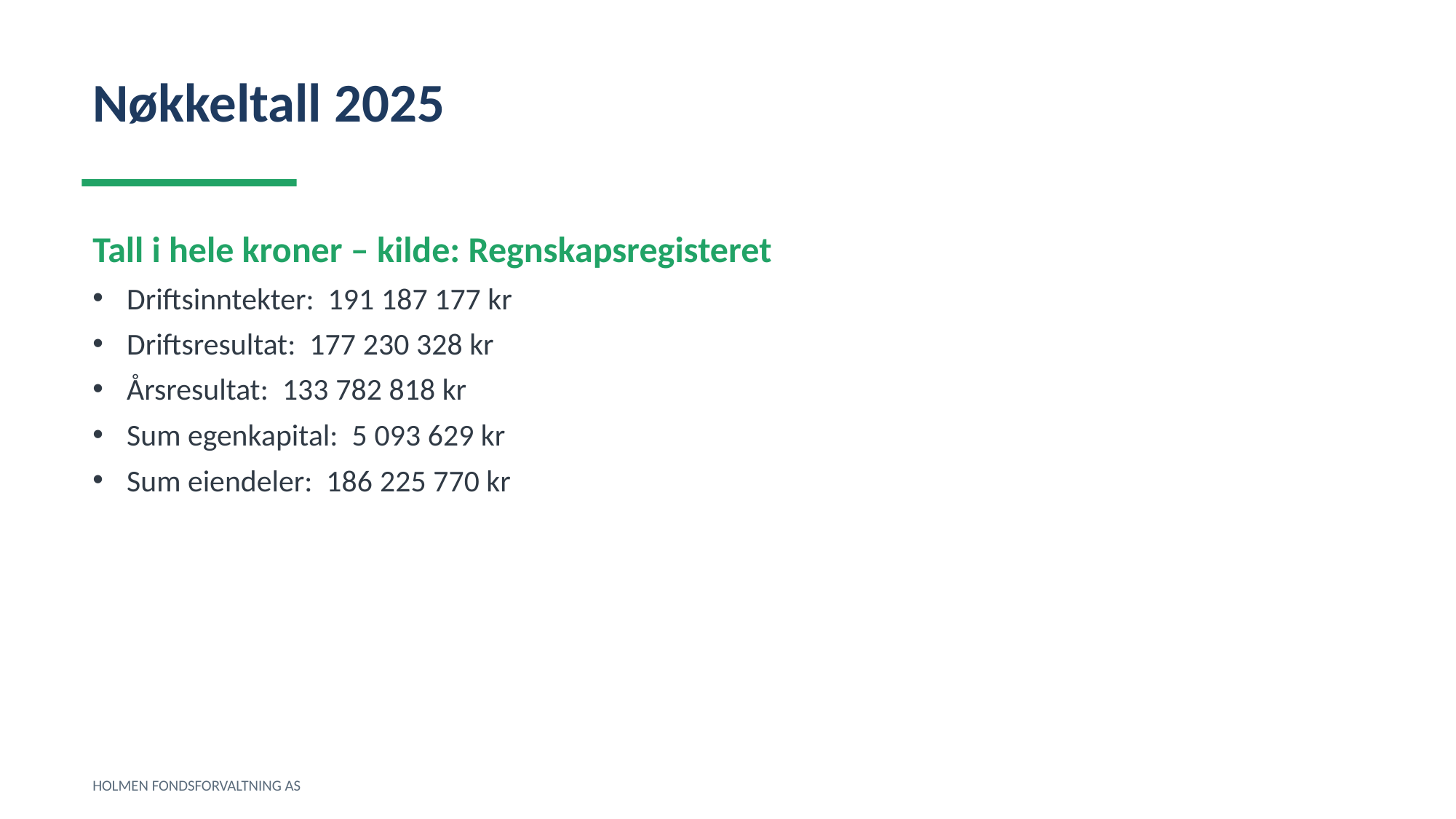

Nøkkeltall 2025

Tall i hele kroner – kilde: Regnskapsregisteret
Driftsinntekter:  191 187 177 kr
Driftsresultat:  177 230 328 kr
Årsresultat:  133 782 818 kr
Sum egenkapital:  5 093 629 kr
Sum eiendeler:  186 225 770 kr
HOLMEN FONDSFORVALTNING AS